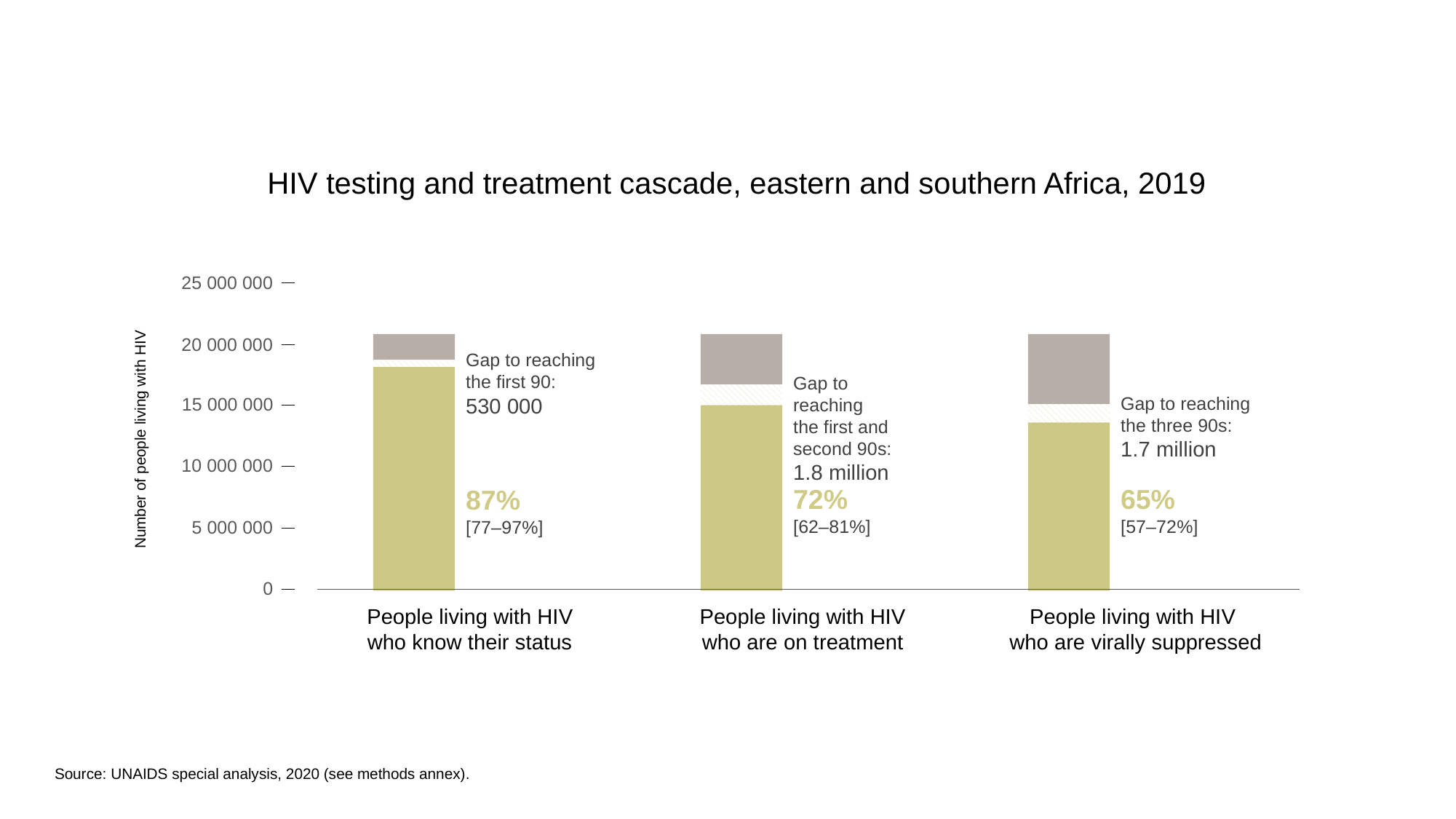

HIV testing and treatment cascade, eastern and southern Africa, 2019
25 000 000
Number of people living with HIV
20 000 000

Gap to reaching  the first 90:
530 000

Gap to reaching
the first and
second 90s:
1.8 million

15 000 000
Gap to reaching
the three 90s:
1.7 million

10 000 000
87%
[77–97%]
72%
[62–81%]
65%
[57–72%]
5 000 000
0
People living with HIV who know their status
People living with HIV who are on treatment
People living with HIV
who are virally suppressed
Source: UNAIDS special analysis, 2020 (see methods annex).